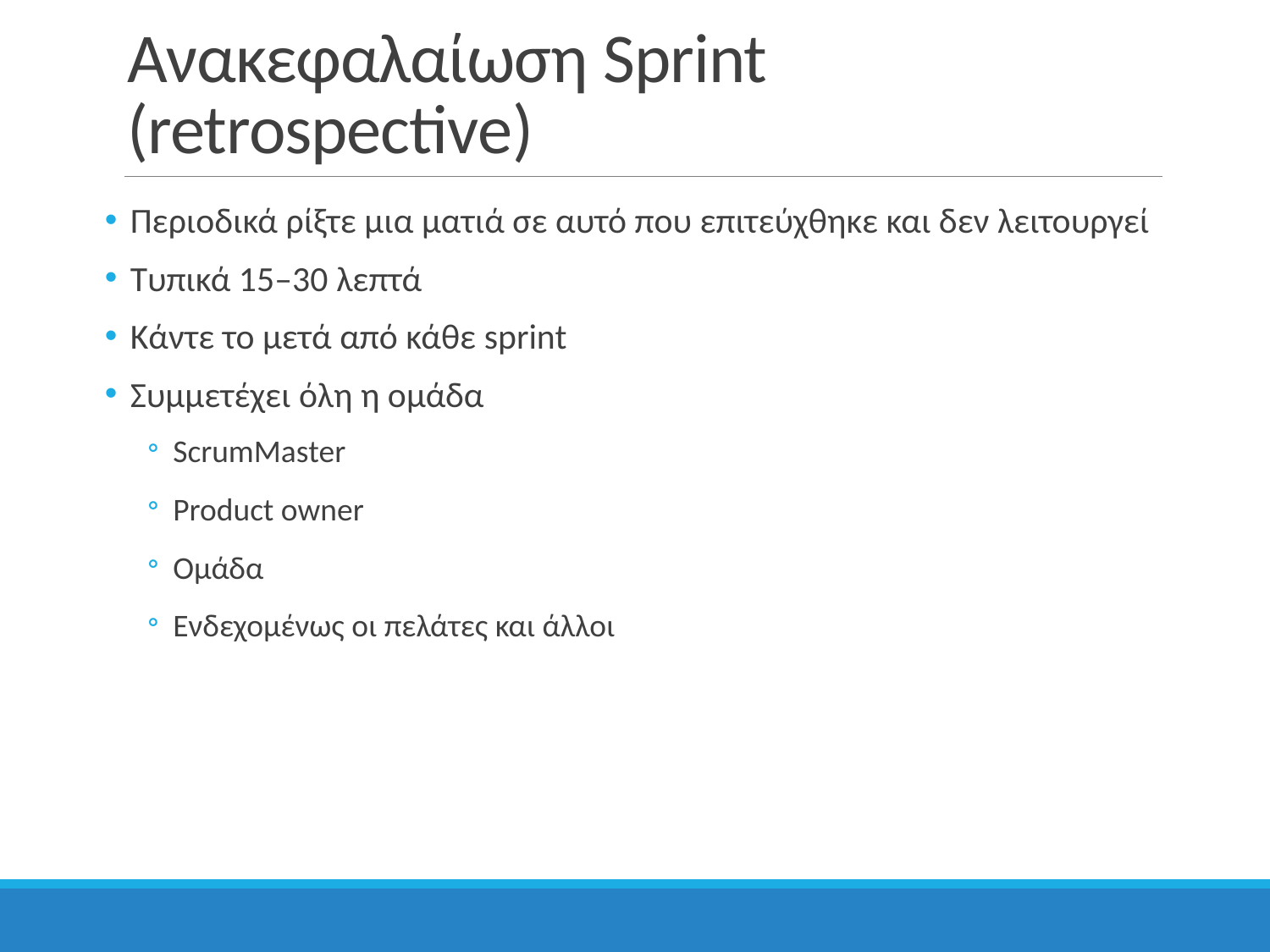

# Ανακεφαλαίωση Sprint (retrospective)
Περιοδικά ρίξτε μια ματιά σε αυτό που επιτεύχθηκε και δεν λειτουργεί
Τυπικά 15–30 λεπτά
Κάντε το μετά από κάθε sprint
Συμμετέχει όλη η ομάδα
ScrumMaster
Product owner
Ομάδα
Ενδεχομένως οι πελάτες και άλλοι